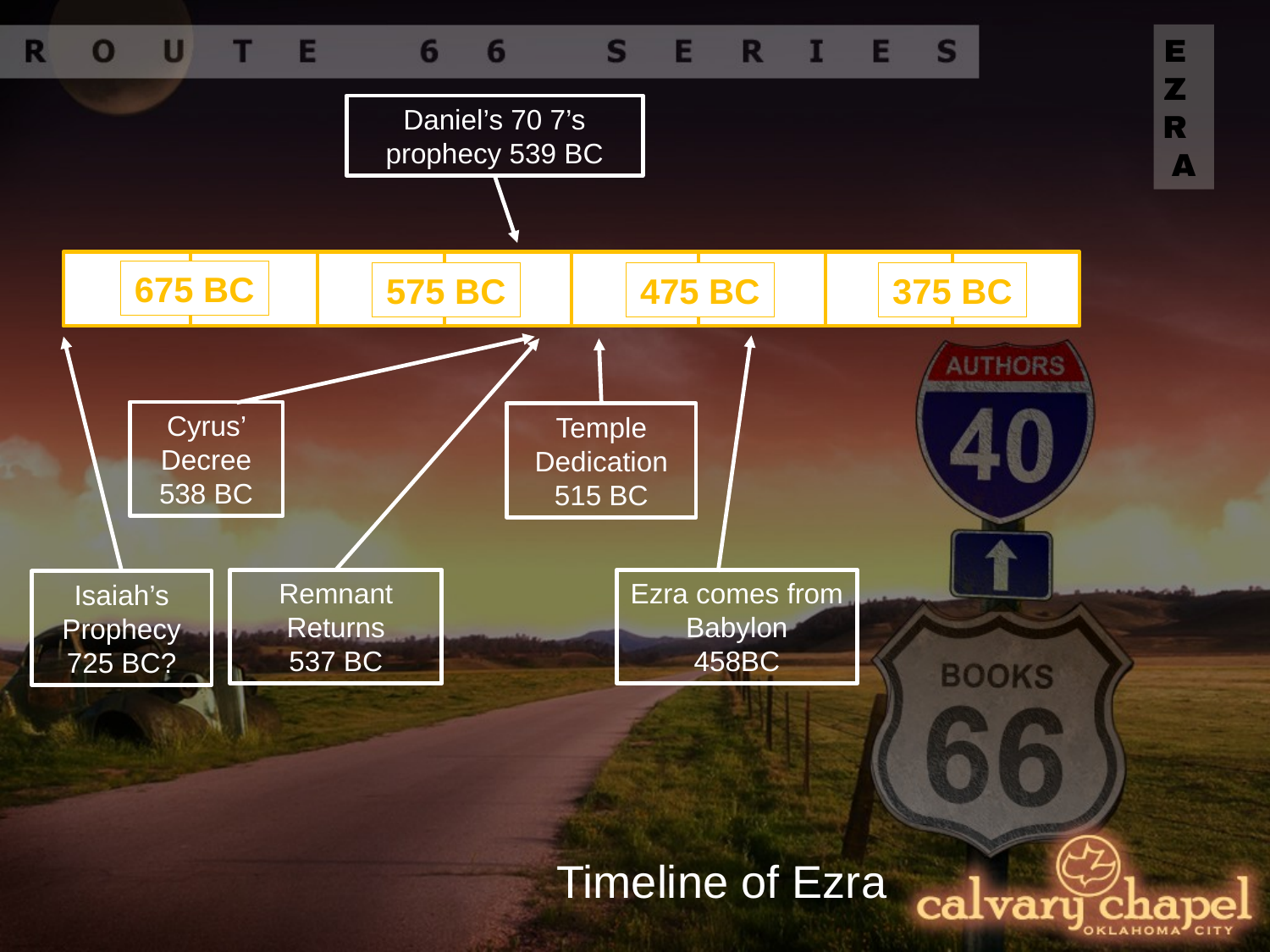

EZRA
Daniel’s 70 7’s prophecy 539 BC

675 BC
575 BC
475 BC
375 BC
Cyrus’ Decree
538 BC
Temple Dedication 515 BC
Ezra comes from Babylon
458BC
Remnant Returns
537 BC
Isaiah’s Prophecy 725 BC?
Timeline of Ezra